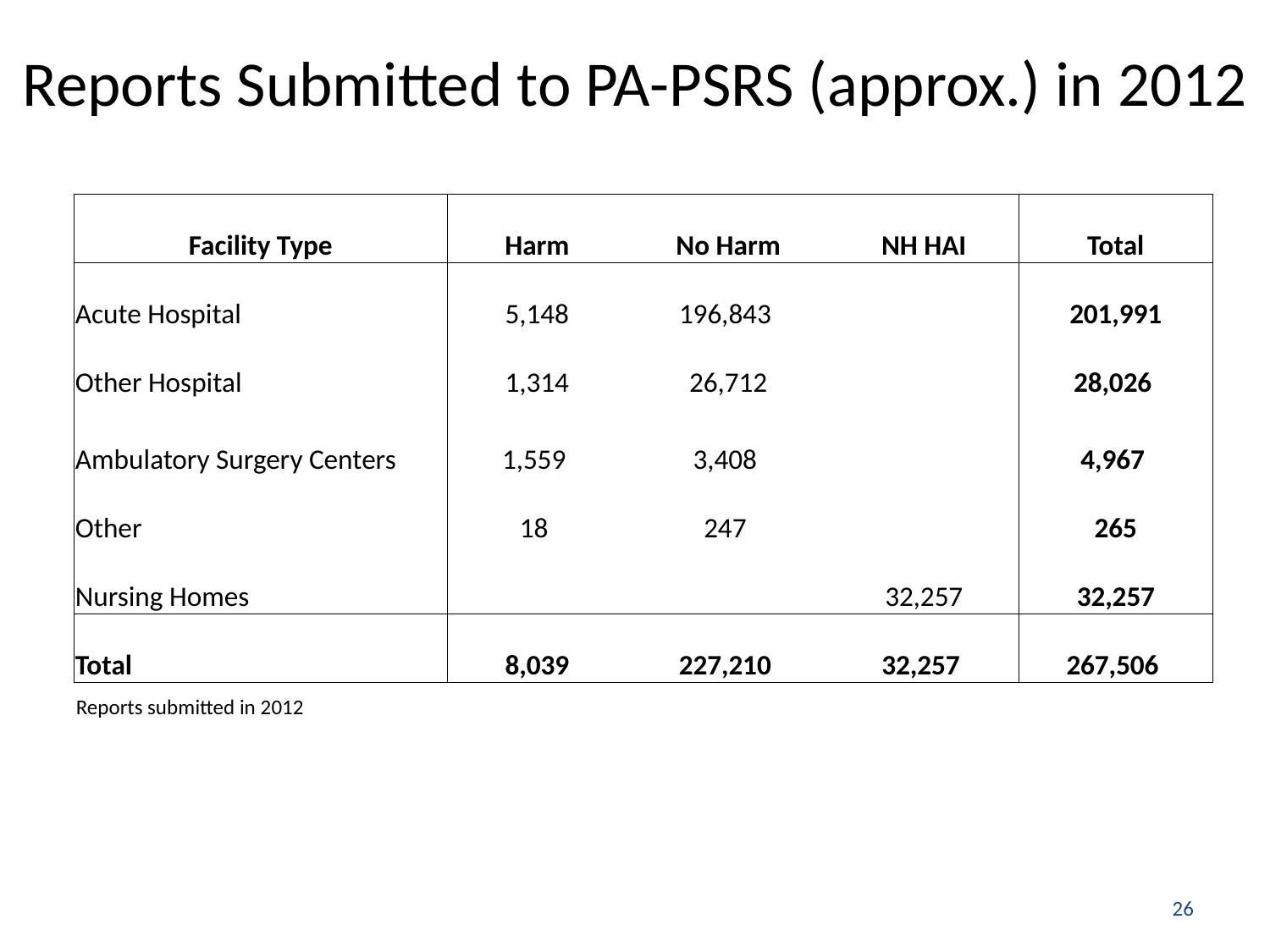

Reports Submitted to PA-PSRS (approx.) in 2012
| Facility Type | Harm | No Harm | NH HAI | Total |
| --- | --- | --- | --- | --- |
| Acute Hospital | 5,148 | 196,843 |  | 201,991 |
| Other Hospital | 1,314 | 26,712 |  | 28,026 |
| Ambulatory Surgery Centers | 1,559 | 3,408 |  | 4,967 |
| Other | 18 | 247 |  | 265 |
| Nursing Homes |  |  | 32,257 | 32,257 |
| Total | 8,039 | 227,210 | 32,257 | 267,506 |
Reports submitted in 2012
26